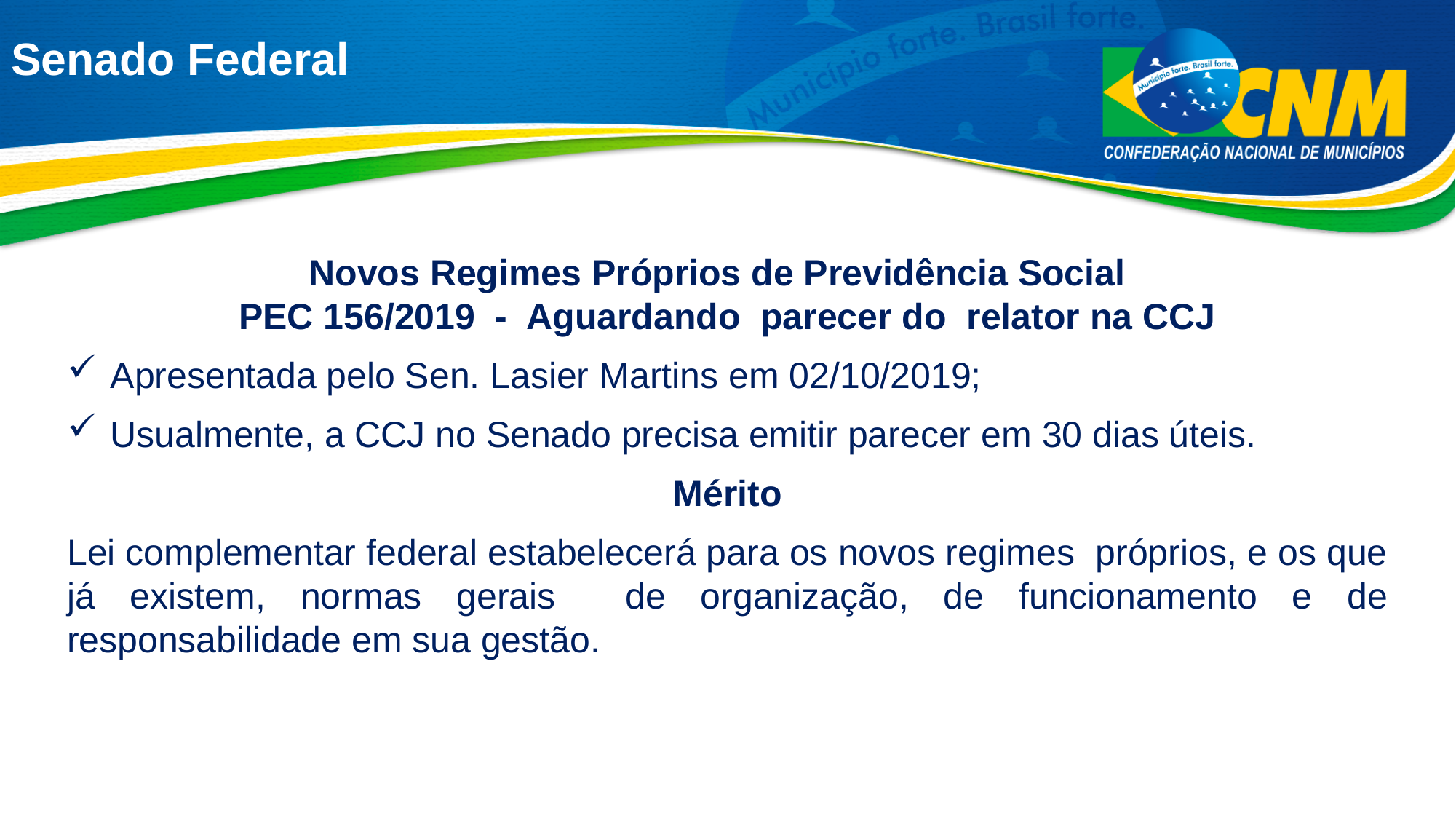

# Senado Federal
Novos Regimes Próprios de Previdência Social
PEC 156/2019  -  Aguardando  parecer do  relator na CCJ
Apresentada pelo Sen. Lasier Martins em 02/10/2019;
Usualmente, a CCJ no Senado precisa emitir parecer em 30 dias úteis.
Mérito
Lei complementar federal estabelecerá para os novos regimes  próprios, e os que já existem, normas gerais  de organização, de funcionamento e de responsabilidade em sua gestão.